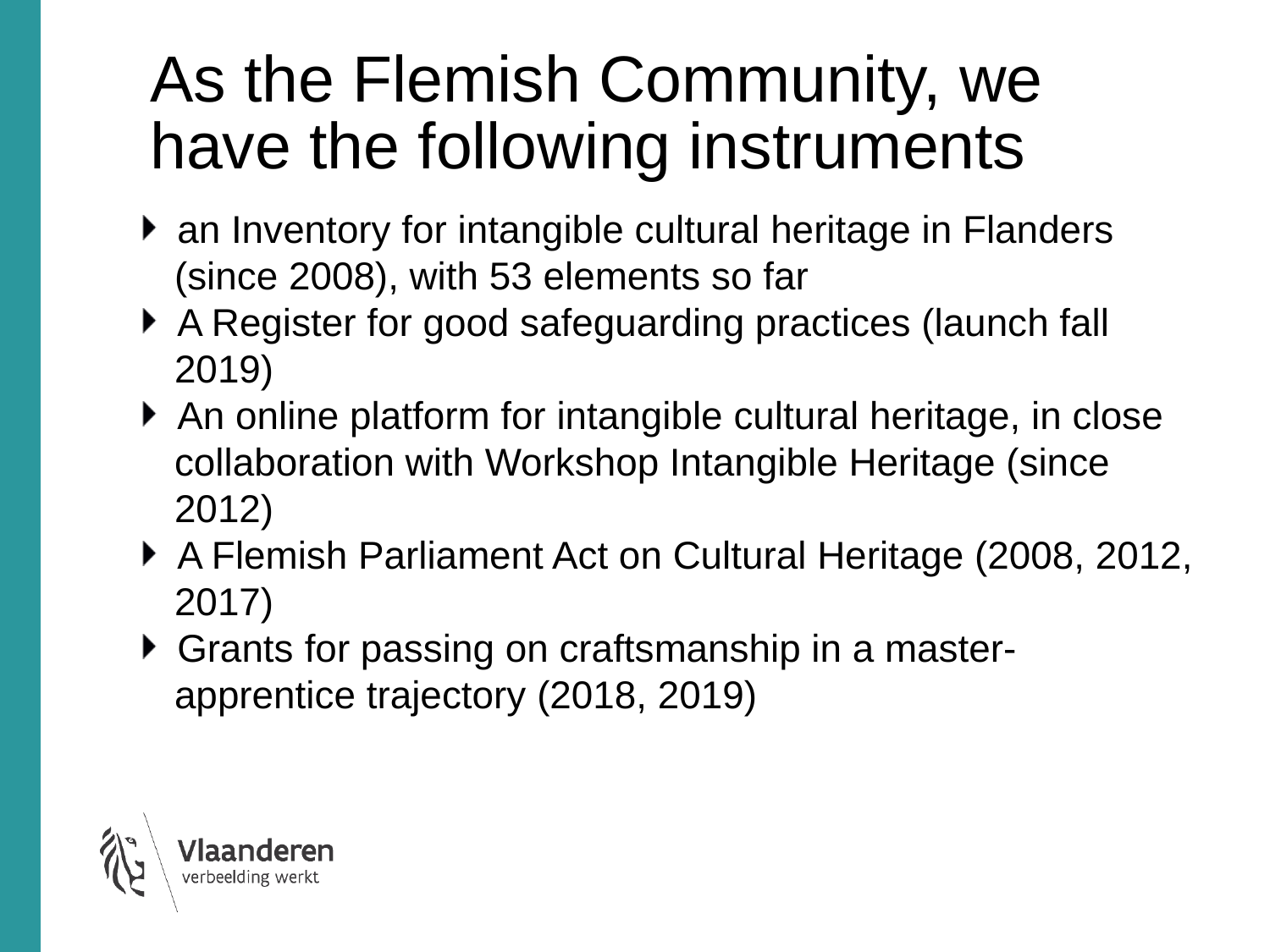

# As the Flemish Community, we have the following instruments
an Inventory for intangible cultural heritage in Flanders (since 2008), with 53 elements so far
A Register for good safeguarding practices (launch fall 2019)
An online platform for intangible cultural heritage, in close collaboration with Workshop Intangible Heritage (since 2012)
A Flemish Parliament Act on Cultural Heritage (2008, 2012, 2017)
Grants for passing on craftsmanship in a master-apprentice trajectory (2018, 2019)